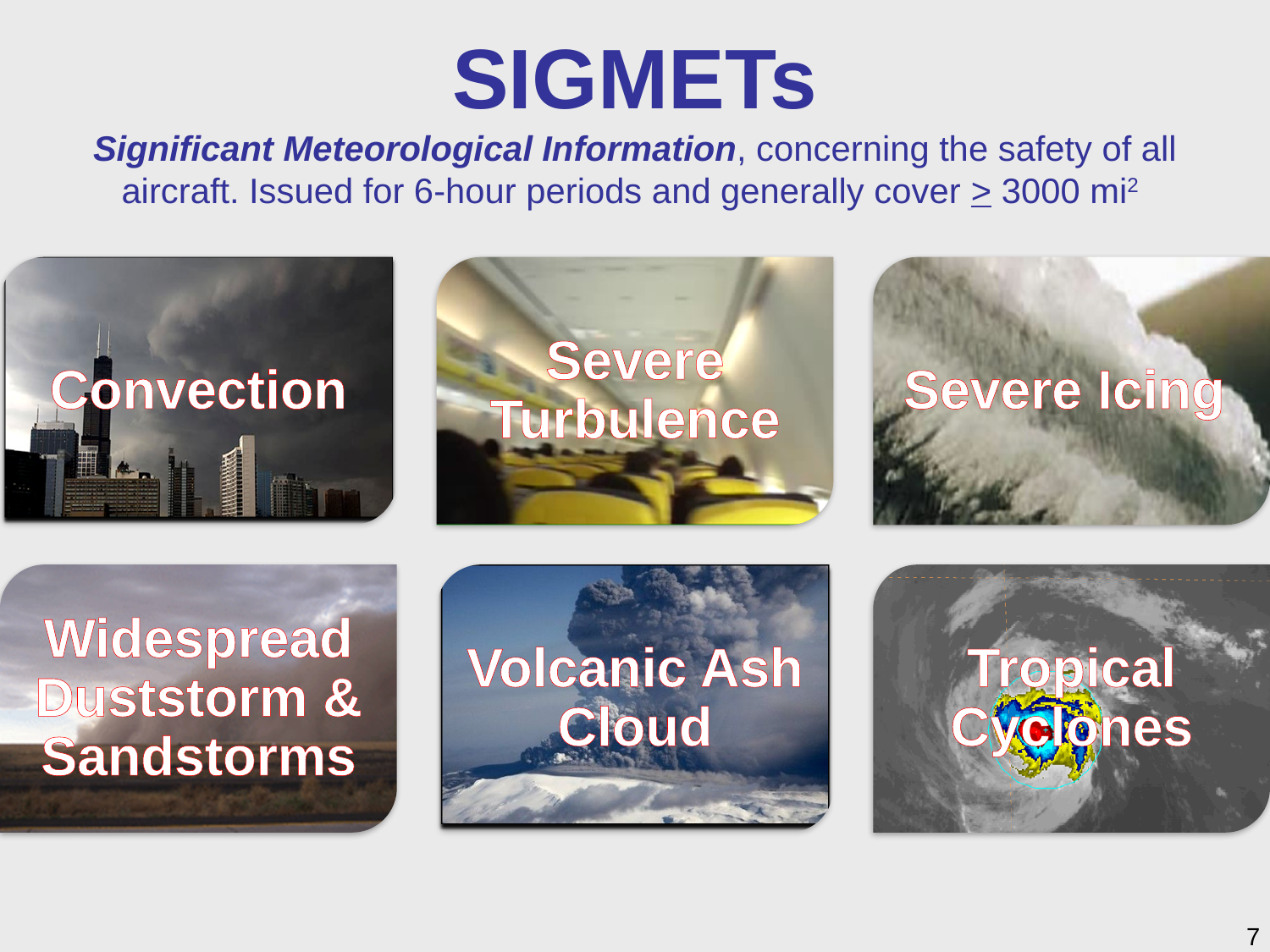

# SIGMETs Significant Meteorological Information, concerning the safety of all aircraft. Issued for 6-hour periods and generally cover > 3000 mi2
Convection
Severe Turbulence
Severe Icing
Widespread Duststorm & Sandstorms
Volcanic Ash Cloud
Tropical Cyclones
7